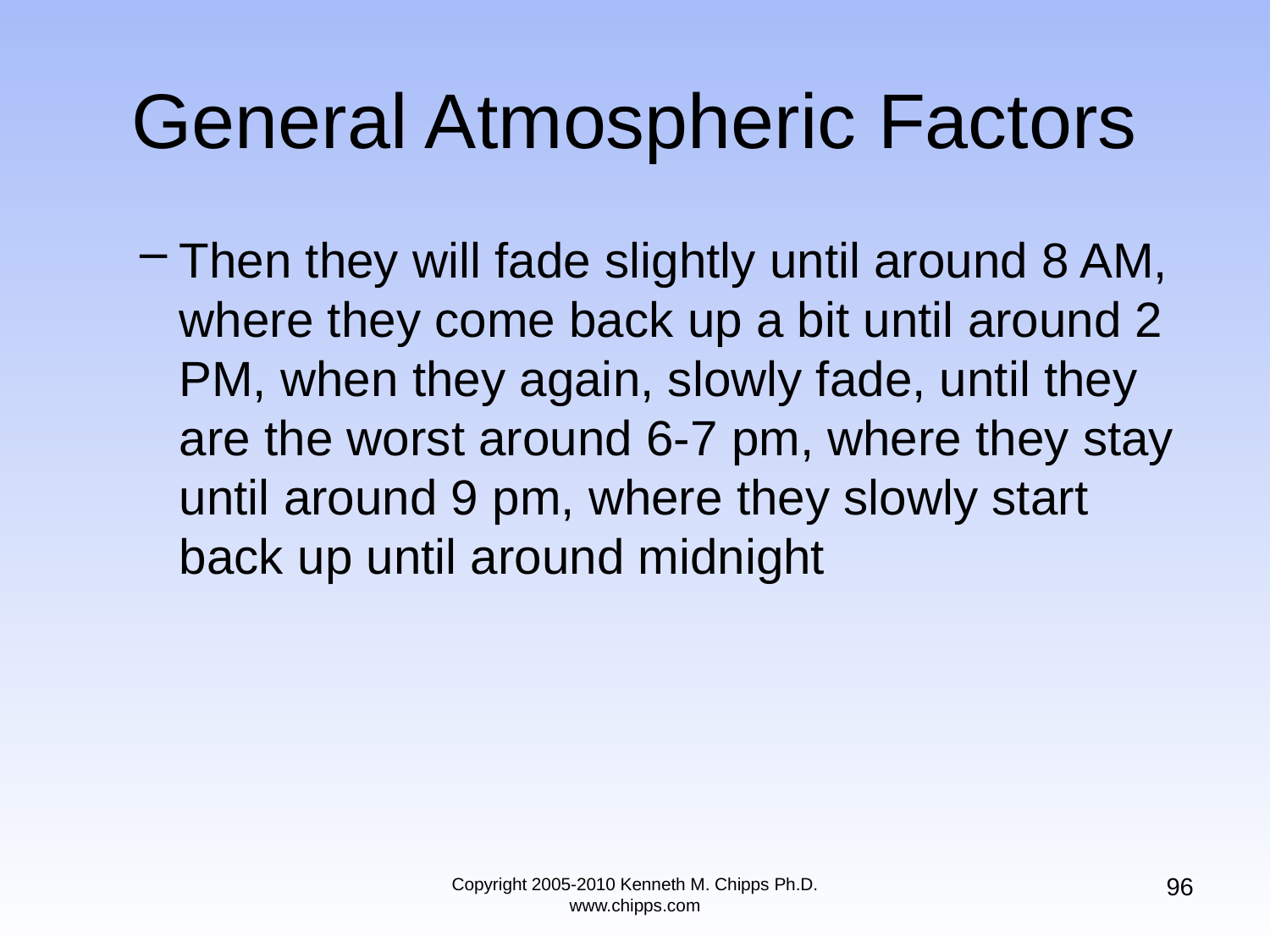

# General Atmospheric Factors
Then they will fade slightly until around 8 AM, where they come back up a bit until around 2 PM, when they again, slowly fade, until they are the worst around 6-7 pm, where they stay until around 9 pm, where they slowly start back up until around midnight
96
Copyright 2005-2010 Kenneth M. Chipps Ph.D. www.chipps.com